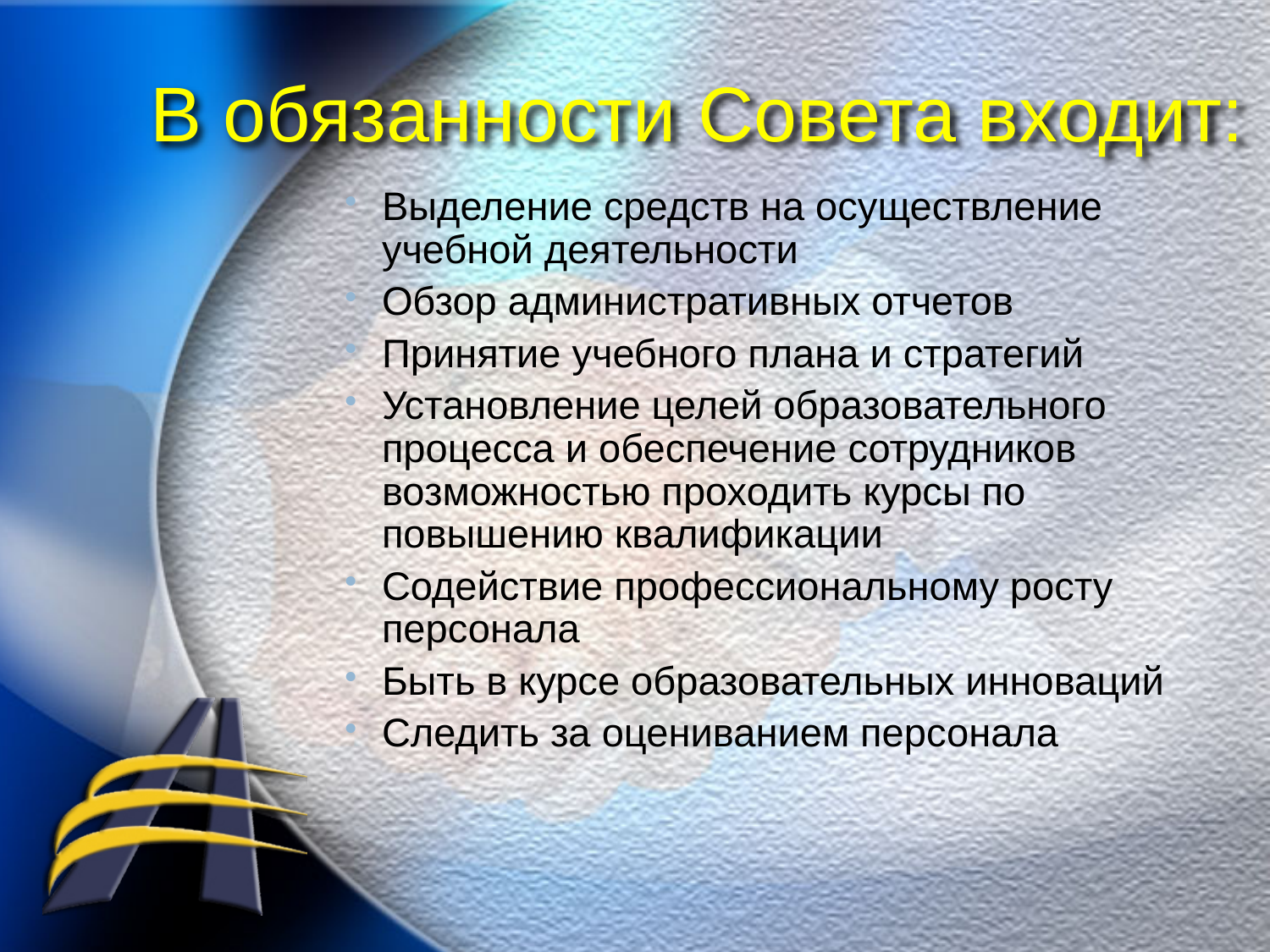

# В обязанности Совета входит:
Выделение средств на осуществление     учебной деятельности
Обзор административных отчетов
Принятие учебного плана и стратегий
Установление целей образовательного процесса и обеспечение сотрудников возможностью проходить курсы по повышению квалификации
Содействие профессиональному росту персонала
Быть в курсе образовательных инноваций
Следить за оцениванием персонала